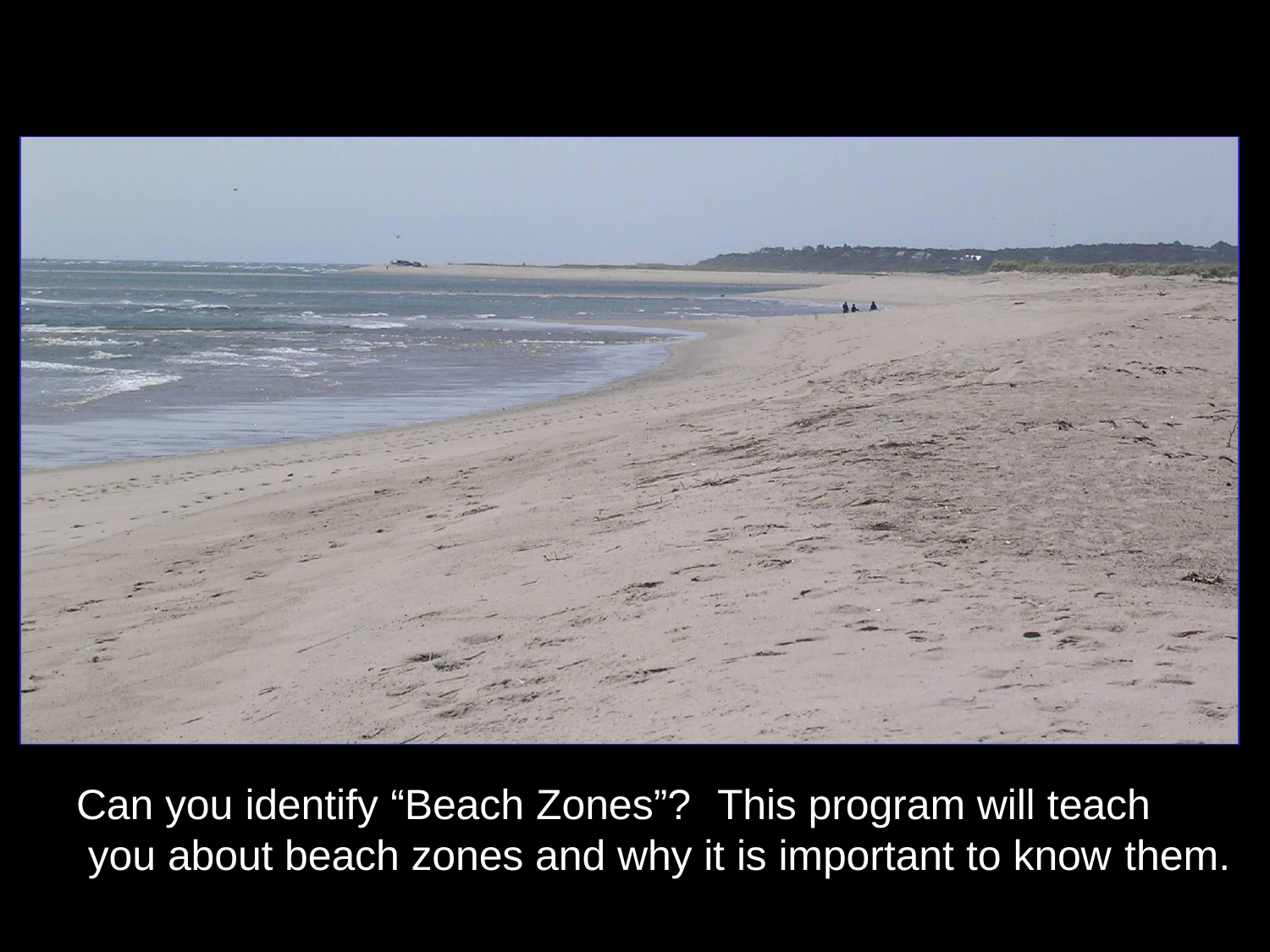

Can you identify “Beach Zones”?	This program will teach
you about beach zones and why it is important to know them.